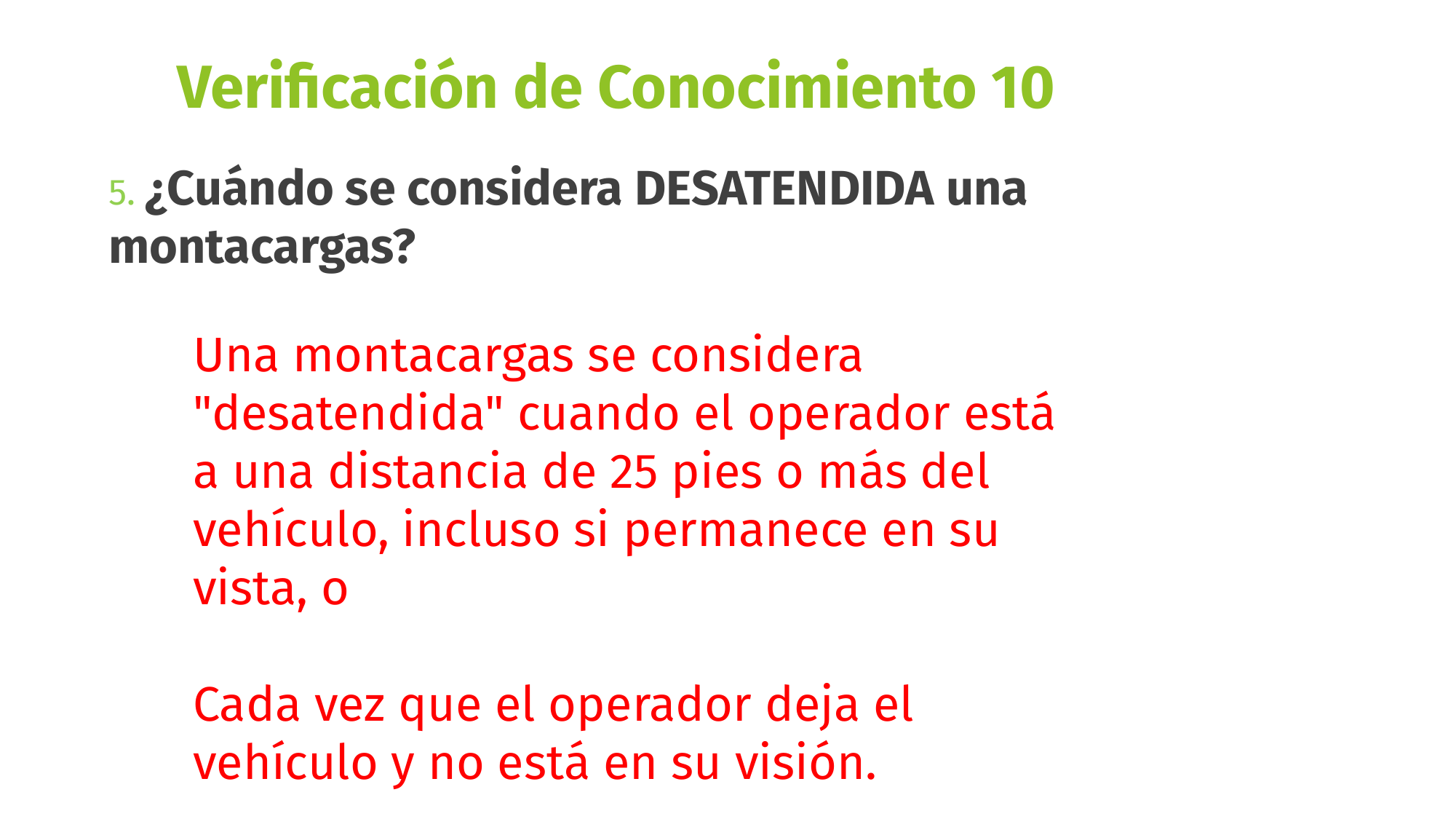

# Verificación de Conocimiento 10
5. ¿Cuándo se considera DESATENDIDA una montacargas?

Una montacargas se considera "desatendida" cuando el operador está a una distancia de 25 pies o más del vehículo, incluso si permanece en su vista, o

Cada vez que el operador deja el vehículo y no está en su visión.